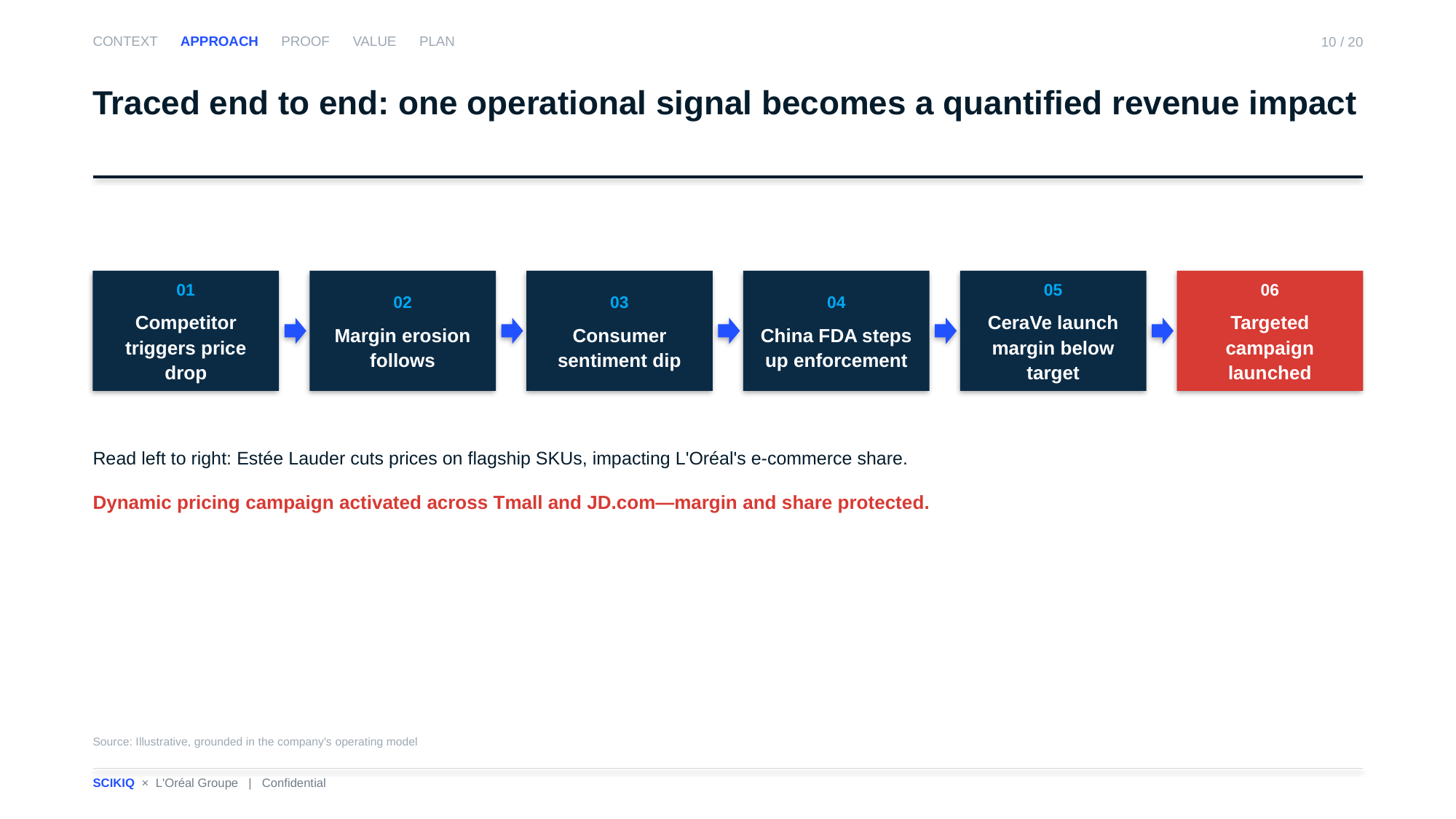

CONTEXT      APPROACH      PROOF      VALUE      PLAN
10 / 20
Traced end to end: one operational signal becomes a quantified revenue impact

01
Competitor triggers price drop

02
Margin erosion follows

03
Consumer sentiment dip

04
China FDA steps up enforcement

05
CeraVe launch margin below target

06
Targeted campaign launched

Read left to right: Estée Lauder cuts prices on flagship SKUs, impacting L'Oréal's e-commerce share.
Dynamic pricing campaign activated across Tmall and JD.com—margin and share protected.
Source: Illustrative, grounded in the company's operating model
SCIKIQ  ×  L'Oréal Groupe   |   Confidential